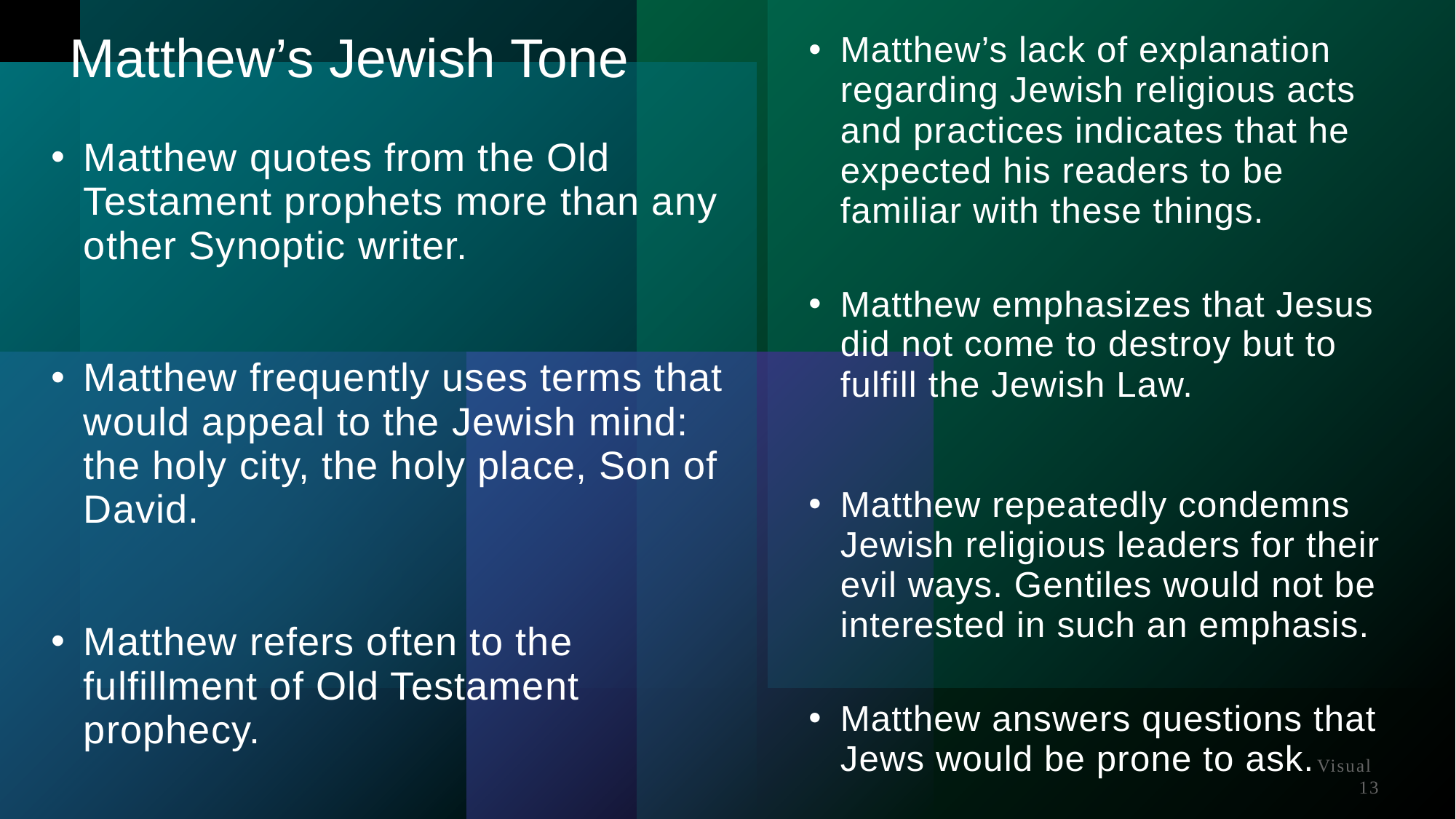

# Matthew’s Jewish Tone
Matthew’s lack of explanation regarding Jewish religious acts and practices indicates that he expected his readers to be familiar with these things.

Matthew emphasizes that Jesus did not come to destroy but to fulfill the Jewish Law.

Matthew repeatedly condemns Jewish religious leaders for their evil ways. Gentiles would not be interested in such an emphasis.

Matthew answers questions that Jews would be prone to ask.
Matthew quotes from the Old Testament prophets more than any other Synoptic writer.

Matthew frequently uses terms that would appeal to the Jewish mind: the holy city, the holy place, Son of David.

Matthew refers often to the fulfillment of Old Testament prophecy.
Visual 13